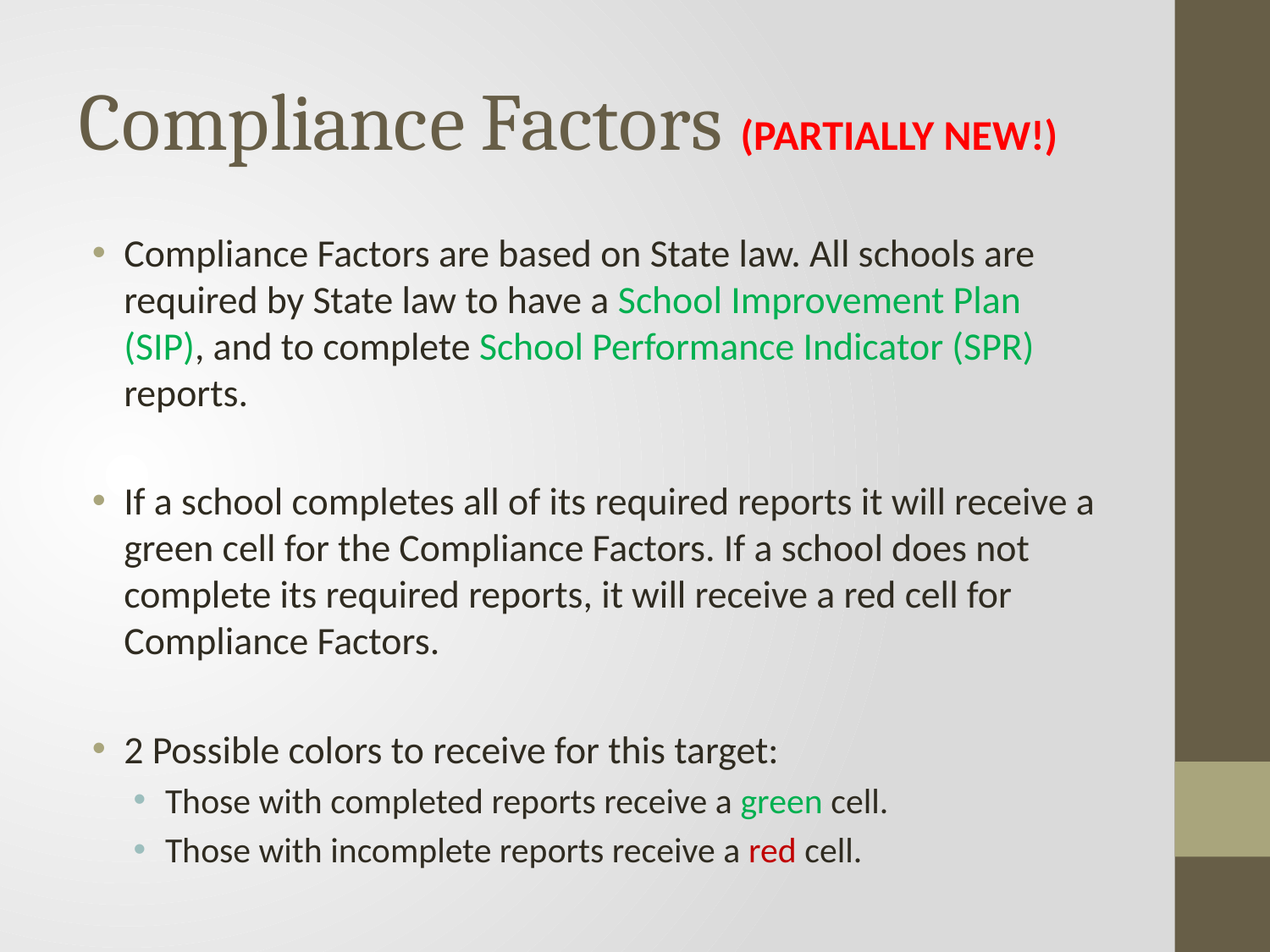

# Compliance Factors (PARTIALLY NEW!)
Compliance Factors are based on State law. All schools are required by State law to have a School Improvement Plan (SIP), and to complete School Performance Indicator (SPR) reports.

If a school completes all of its required reports it will receive a green cell for the Compliance Factors. If a school does not complete its required reports, it will receive a red cell for Compliance Factors.

2 Possible colors to receive for this target:
Those with completed reports receive a green cell.
Those with incomplete reports receive a red cell.